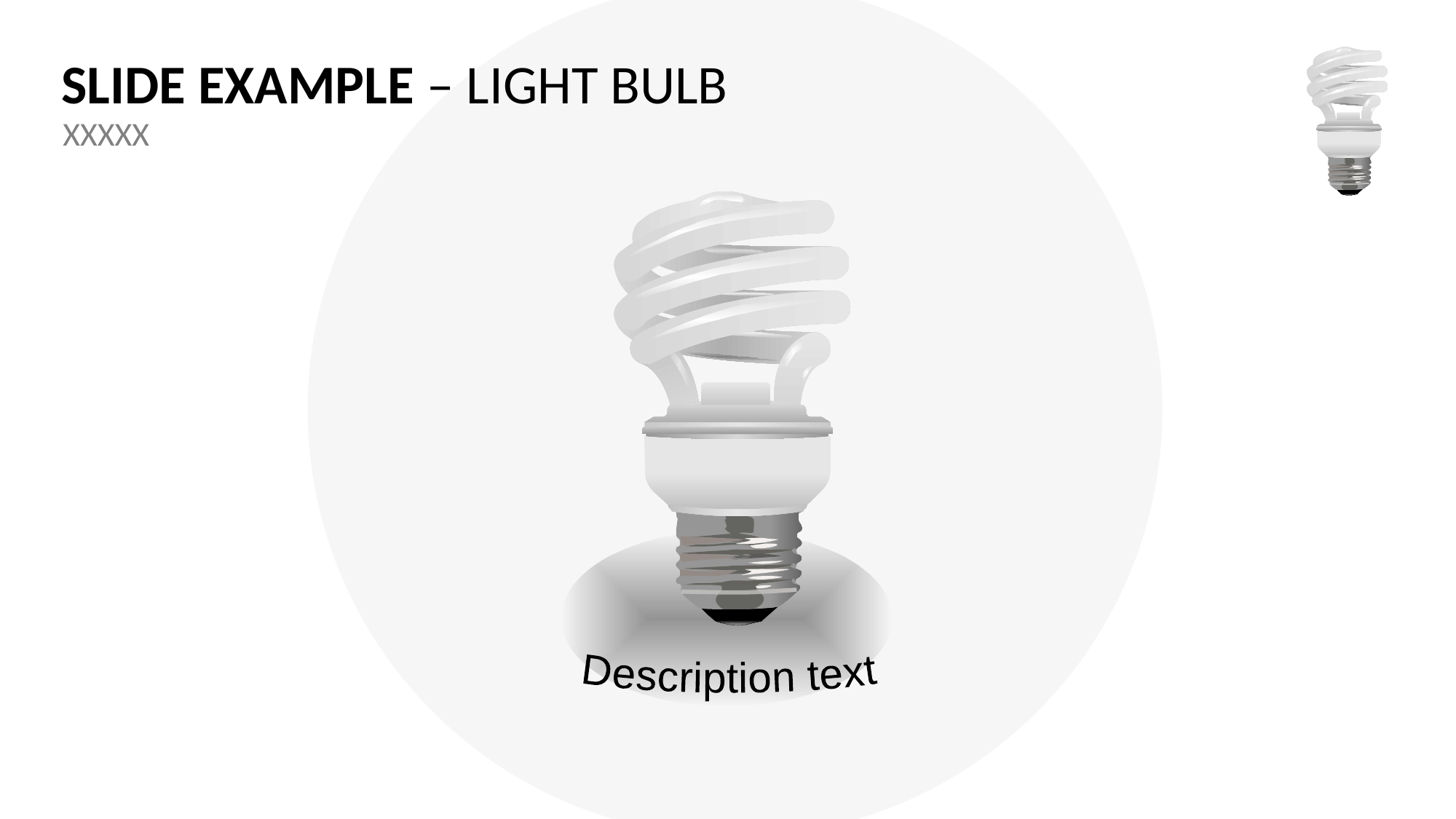

# SLIDE EXAMPLE – LIGHT BULB
XXXXX

Description text